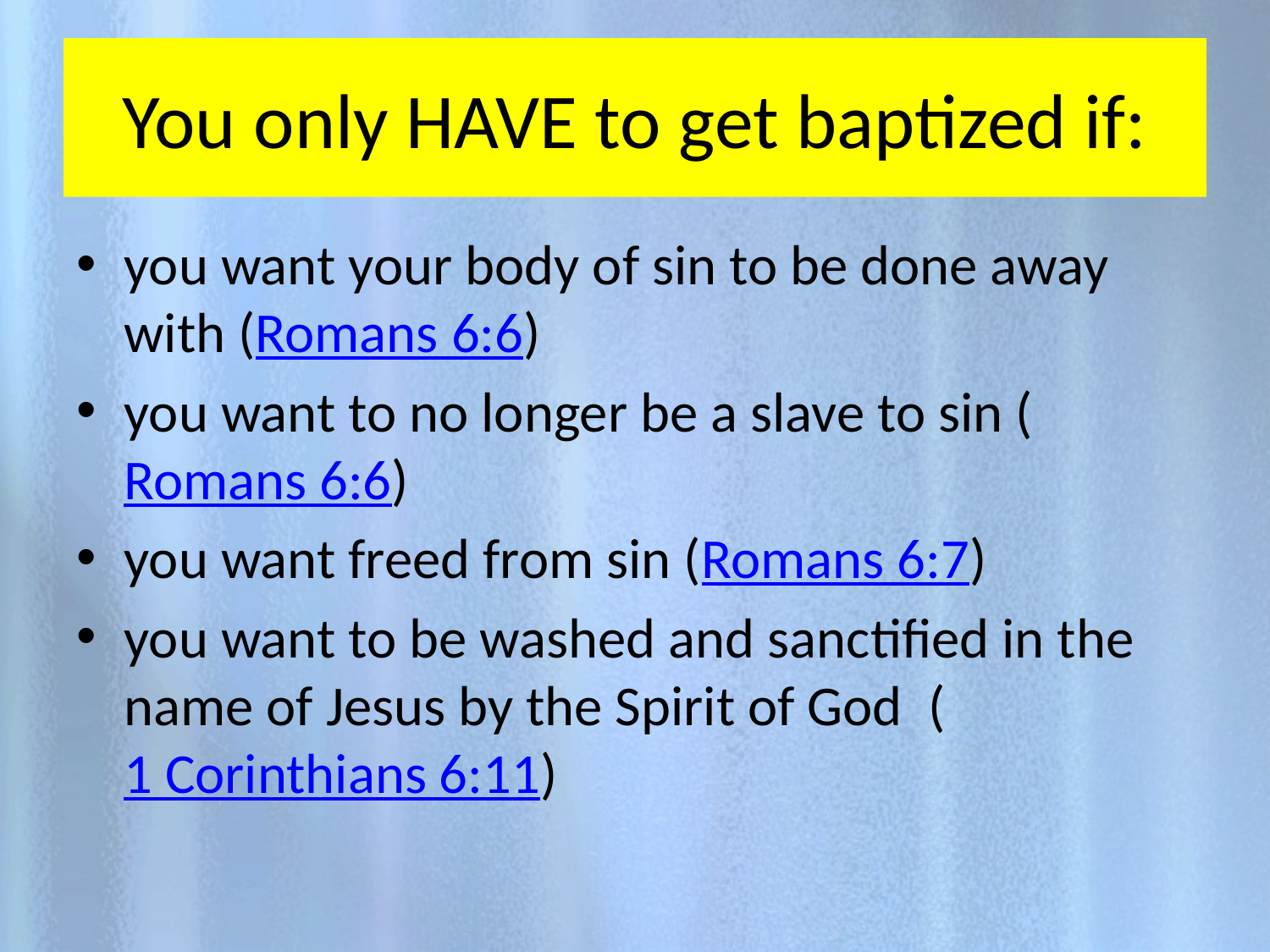

# You only HAVE to get baptized if:
you want your body of sin to be done away with (Romans 6:6)
you want to no longer be a slave to sin (Romans 6:6)
you want freed from sin (Romans 6:7)
you want to be washed and sanctified in the name of Jesus by the Spirit of God  (1 Corinthians 6:11)